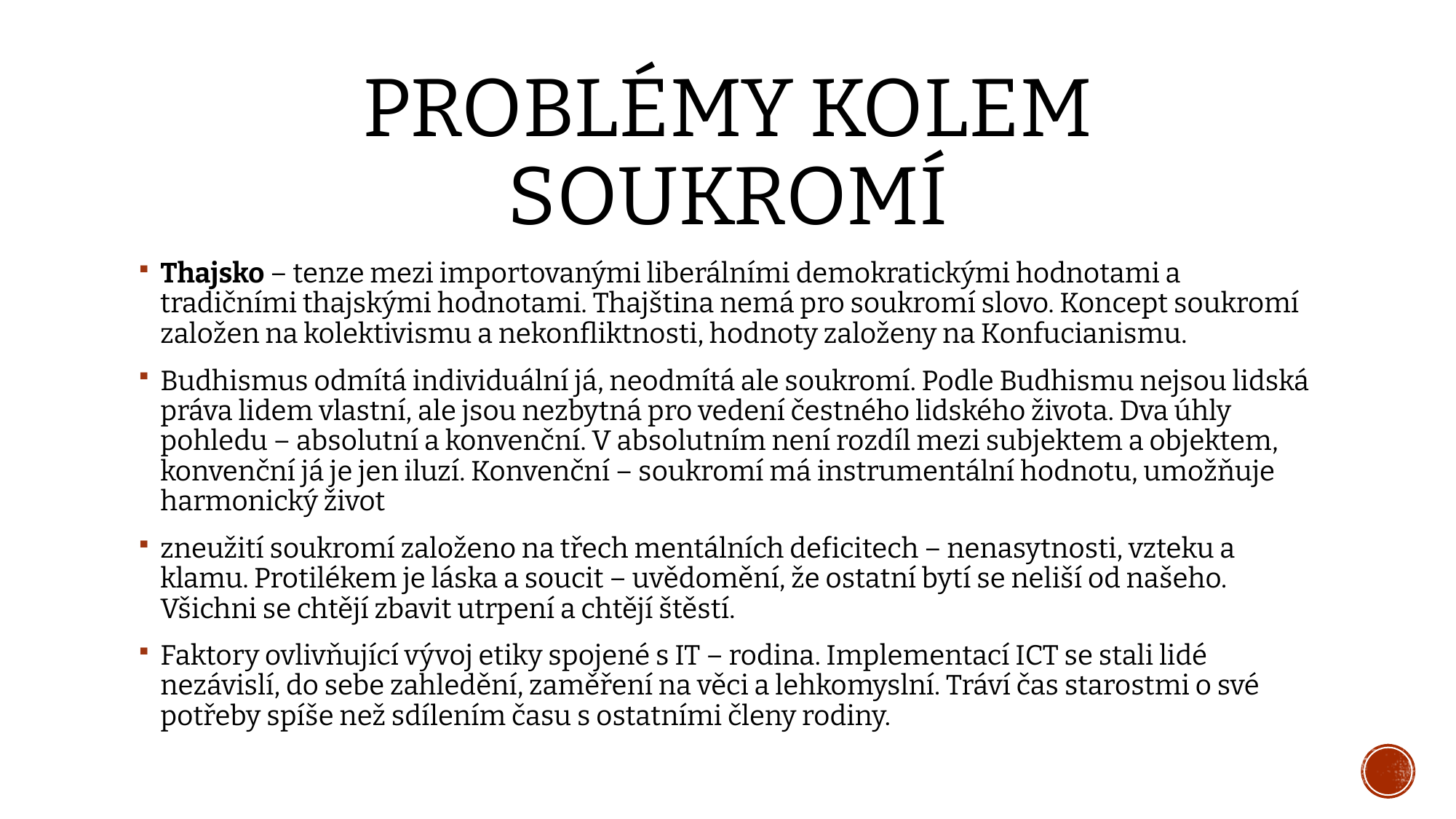

# Problémy kolem soukromí
Thajsko – tenze mezi importovanými liberálními demokratickými hodnotami a tradičními thajskými hodnotami. Thajština nemá pro soukromí slovo. Koncept soukromí založen na kolektivismu a nekonfliktnosti, hodnoty založeny na Konfucianismu.
Budhismus odmítá individuální já, neodmítá ale soukromí. Podle Budhismu nejsou lidská práva lidem vlastní, ale jsou nezbytná pro vedení čestného lidského života. Dva úhly pohledu – absolutní a konvenční. V absolutním není rozdíl mezi subjektem a objektem, konvenční já je jen iluzí. Konvenční – soukromí má instrumentální hodnotu, umožňuje harmonický život
zneužití soukromí založeno na třech mentálních deficitech – nenasytnosti, vzteku a klamu. Protilékem je láska a soucit – uvědomění, že ostatní bytí se neliší od našeho. Všichni se chtějí zbavit utrpení a chtějí štěstí.
Faktory ovlivňující vývoj etiky spojené s IT – rodina. Implementací ICT se stali lidé nezávislí, do sebe zahledění, zaměření na věci a lehkomyslní. Tráví čas starostmi o své potřeby spíše než sdílením času s ostatními členy rodiny.